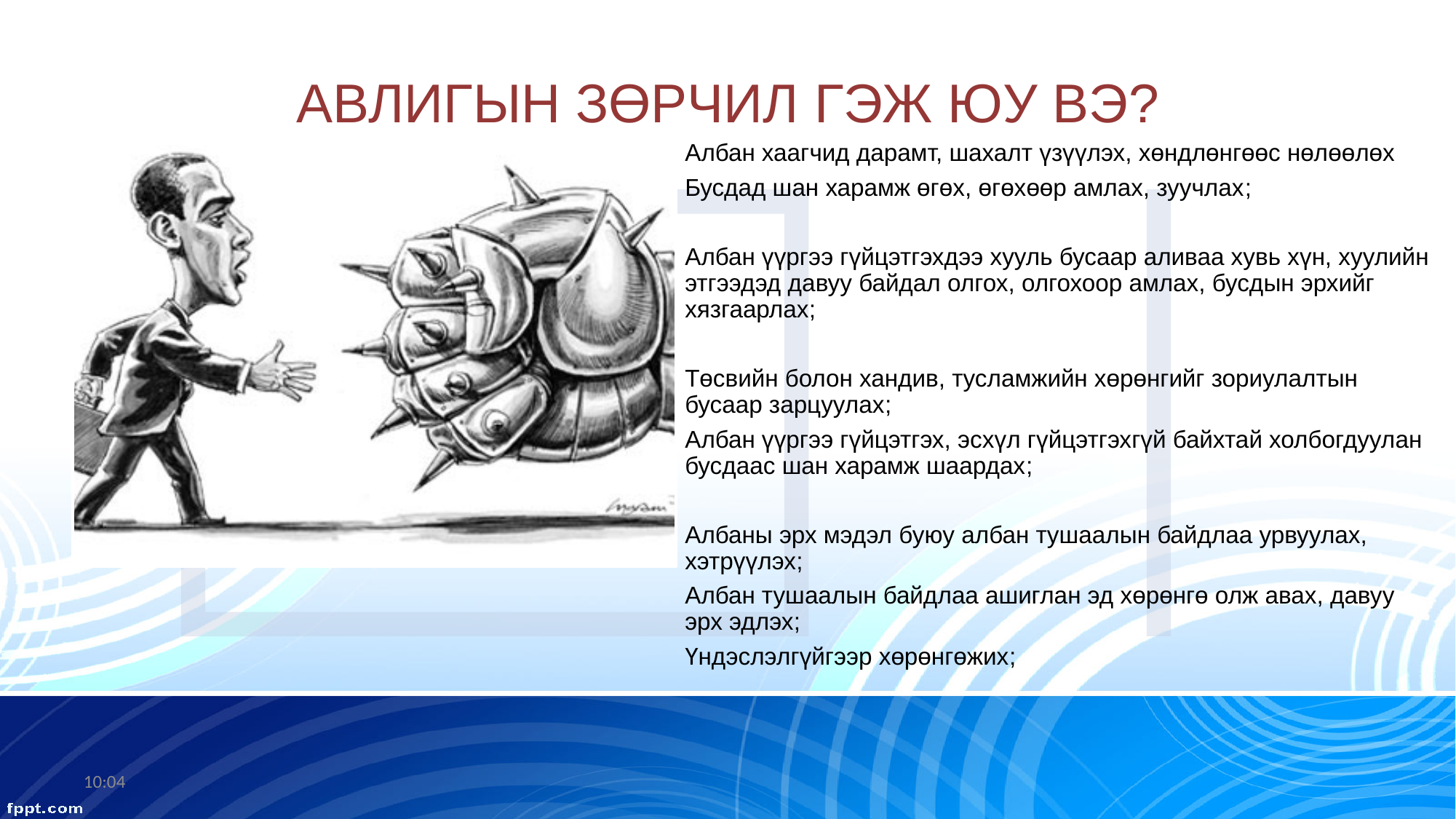

# АВЛИГЫН ЗӨРЧИЛ ГЭЖ ЮУ ВЭ?

Албан хаагчид дарамт, шахалт үзүүлэх, хөндлөнгөөс нөлөөлөх
Бусдад шан харамж өгөх, өгөхөөр амлах, зуучлах;

Албан үүргээ гүйцэтгэхдээ хууль бусаар аливаа хувь хүн, хуулийн этгээдэд давуу байдал олгох, олгохоор амлах, бусдын эрхийг хязгаарлах;

Төсвийн болон хандив, тусламжийн хөрөнгийг зориулалтын бусаар зарцуулах;
Албан үүргээ гүйцэтгэх, эсхүл гүйцэтгэхгүй байхтай холбогдуулан бусдаас шан харамж шаардах;

Албаны эрх мэдэл буюу албан тушаалын байдлаа урвуулах,  хэтрүүлэх;
Албан тушаалын байдлаа ашиглан эд хөрөнгө олж авах, давуу эрх эдлэх;
Үндэслэлгүйгээр хөрөнгөжих;

10:04